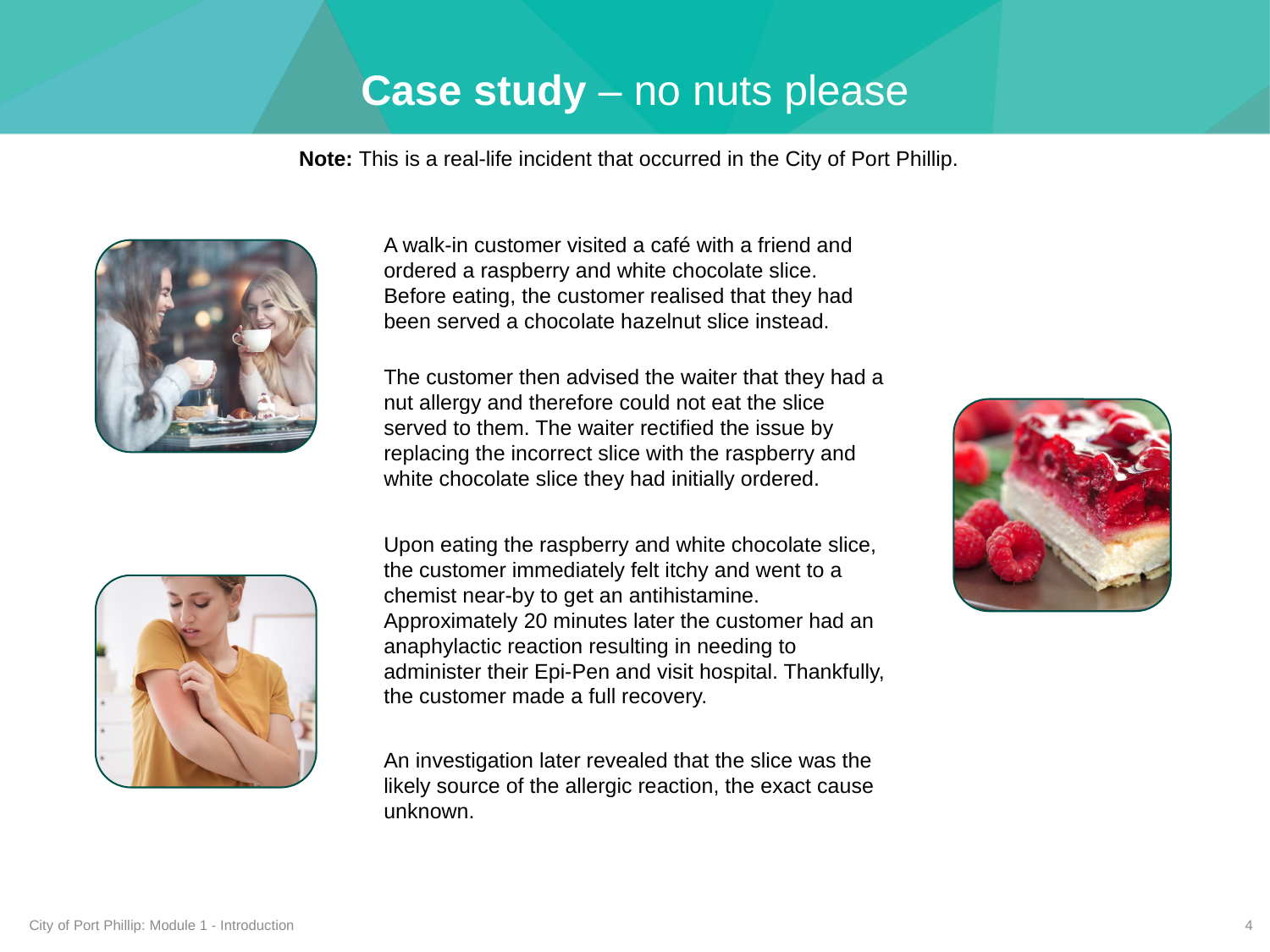

Case study – no nuts please
Note: This is a real-life incident that occurred in the City of Port Phillip.
A walk-in customer visited a café with a friend and ordered a raspberry and white chocolate slice. Before eating, the customer realised that they had been served a chocolate hazelnut slice instead.

The customer then advised the waiter that they had a nut allergy and therefore could not eat the slice served to them. The waiter rectified the issue by replacing the incorrect slice with the raspberry and white chocolate slice they had initially ordered.

Upon eating the raspberry and white chocolate slice, the customer immediately felt itchy and went to a chemist near-by to get an antihistamine. Approximately 20 minutes later the customer had an anaphylactic reaction resulting in needing to administer their Epi-Pen and visit hospital. Thankfully, the customer made a full recovery.

An investigation later revealed that the slice was the likely source of the allergic reaction, the exact cause unknown.
City of Port Phillip: Module 1 - Introduction
4